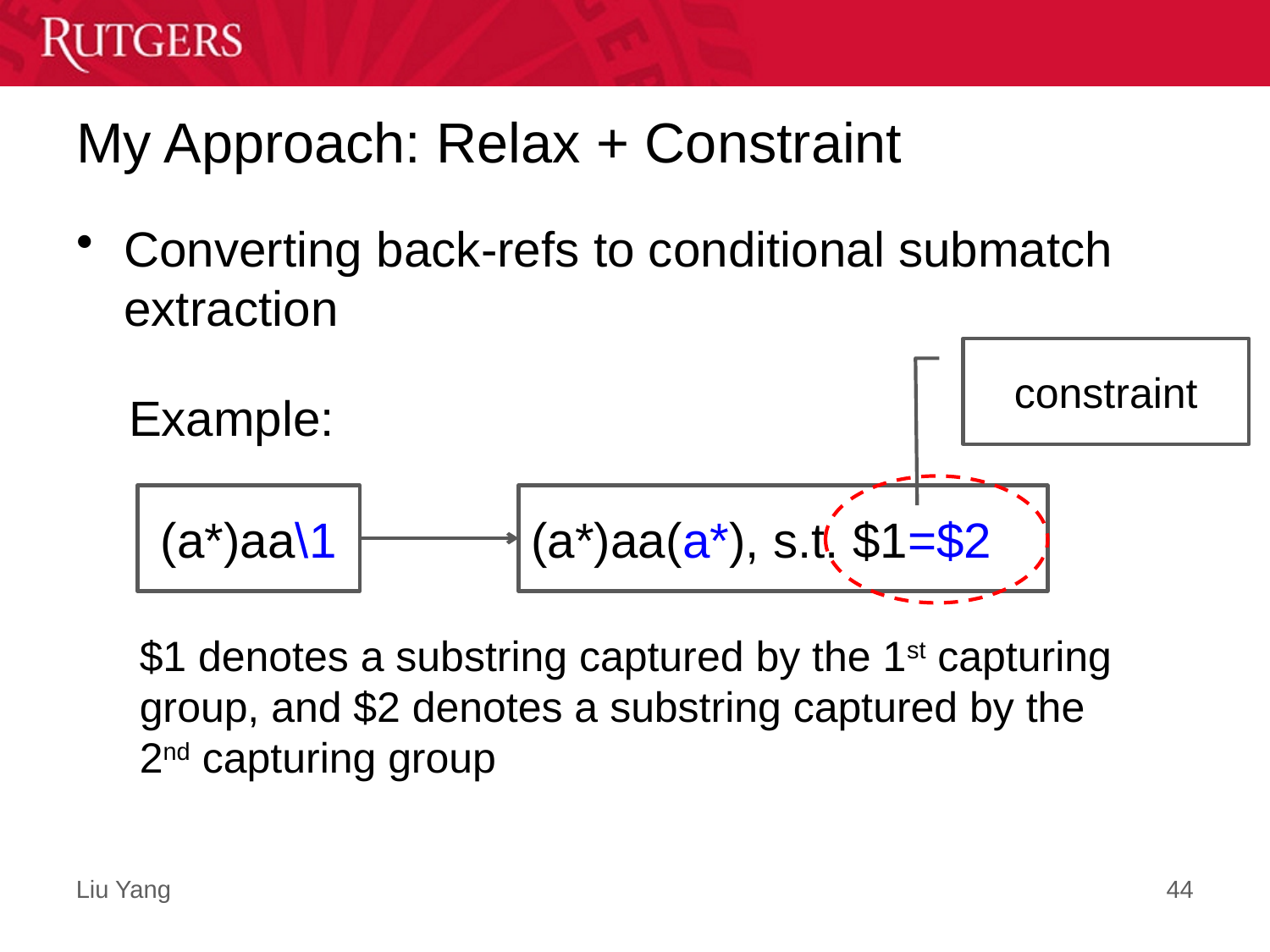

# My Approach: Relax + Constraint
Converting back-refs to conditional submatch extraction
constraint

Example:
(a*)aa\1
(a*)aa(a*), s.t. $1=$2
$1 denotes a substring captured by the 1st capturing group, and $2 denotes a substring captured by the 2nd capturing group
44